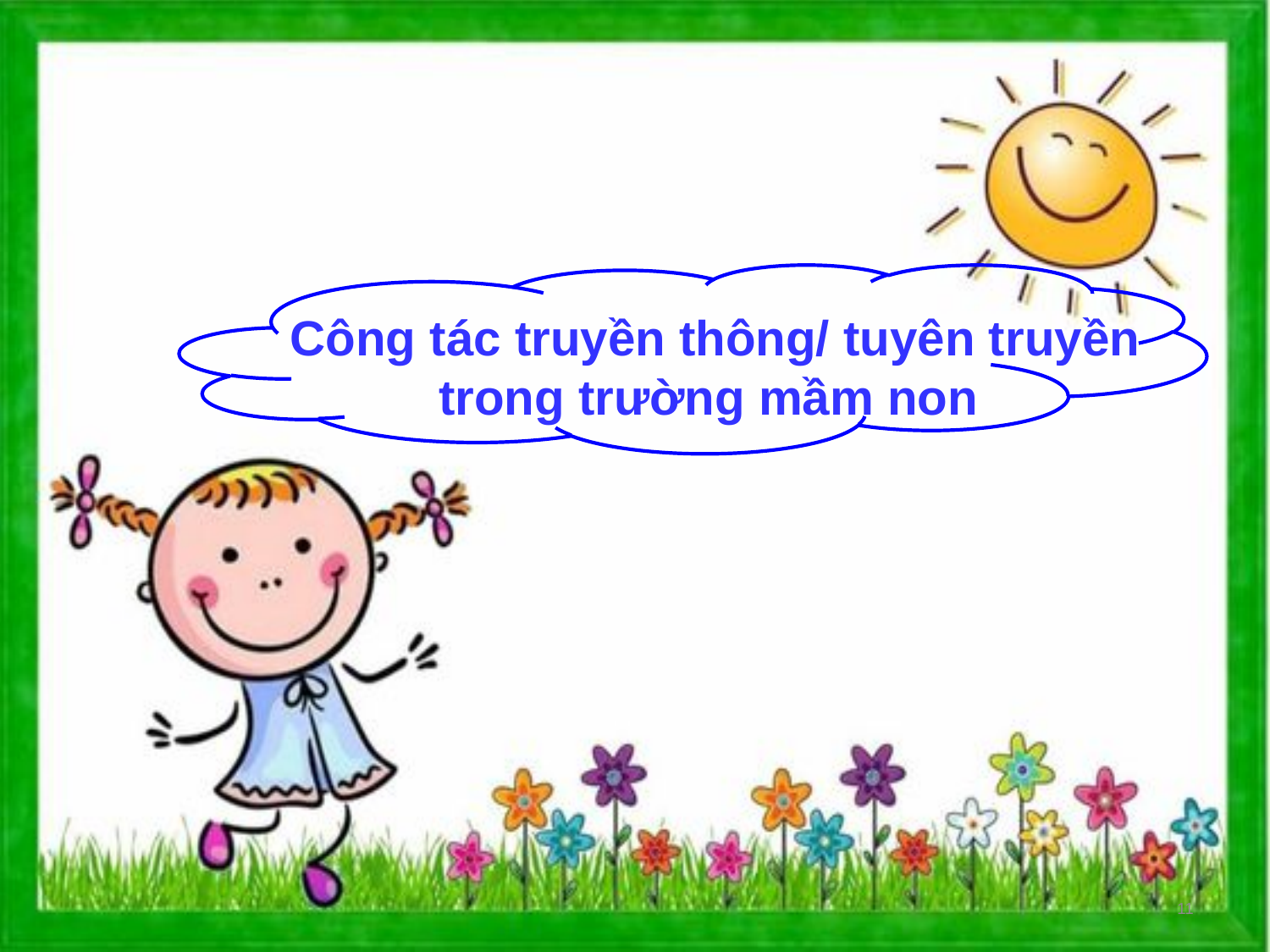

Công tác truyền thông/ tuyên truyền trong trường mầm non
11